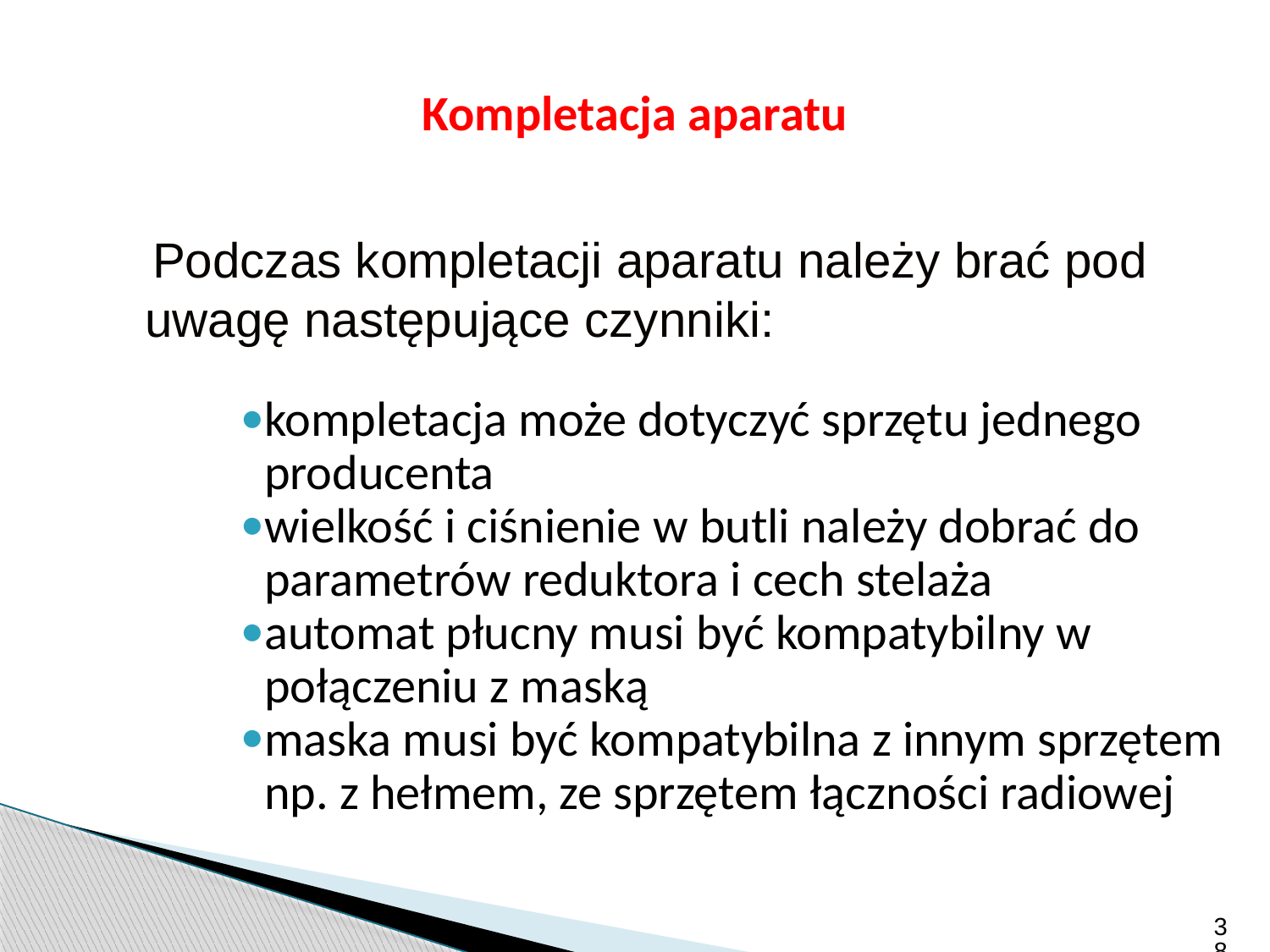

Kompletacja aparatu
    Podczas kompletacji aparatu należy brać pod uwagę następujące czynniki:
kompletacja może dotyczyć sprzętu jednego  producenta
wielkość i ciśnienie w butli należy dobrać do parametrów reduktora i cech stelaża
automat płucny musi być kompatybilny w połączeniu z maską
maska musi być kompatybilna z innym sprzętem np. z hełmem, ze sprzętem łączności radiowej
38